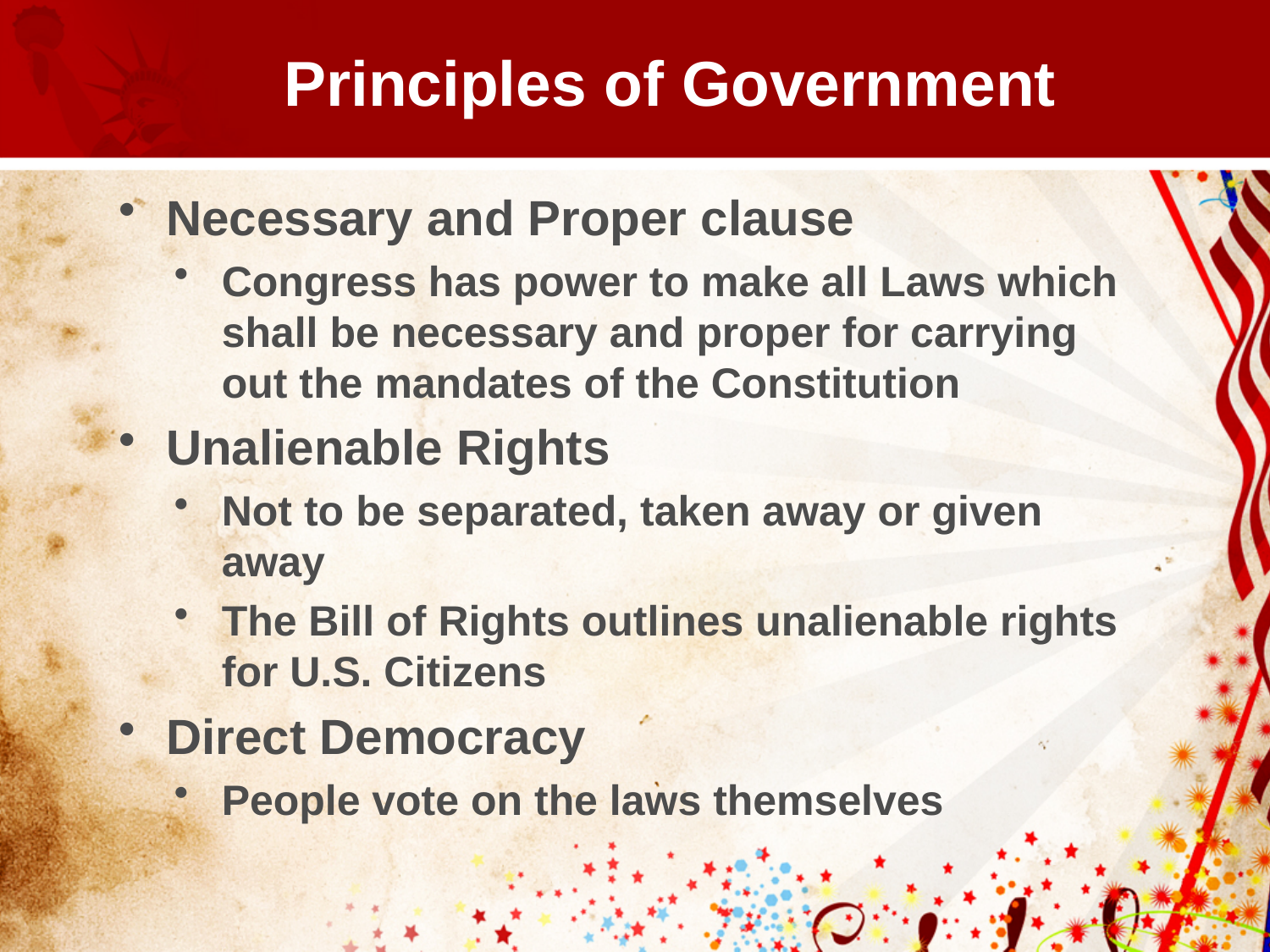

# Principles of Government
Necessary and Proper clause
Congress has power to make all Laws which shall be necessary and proper for carrying out the mandates of the Constitution
Unalienable Rights
Not to be separated, taken away or given away
The Bill of Rights outlines unalienable rights for U.S. Citizens
Direct Democracy
People vote on the laws themselves